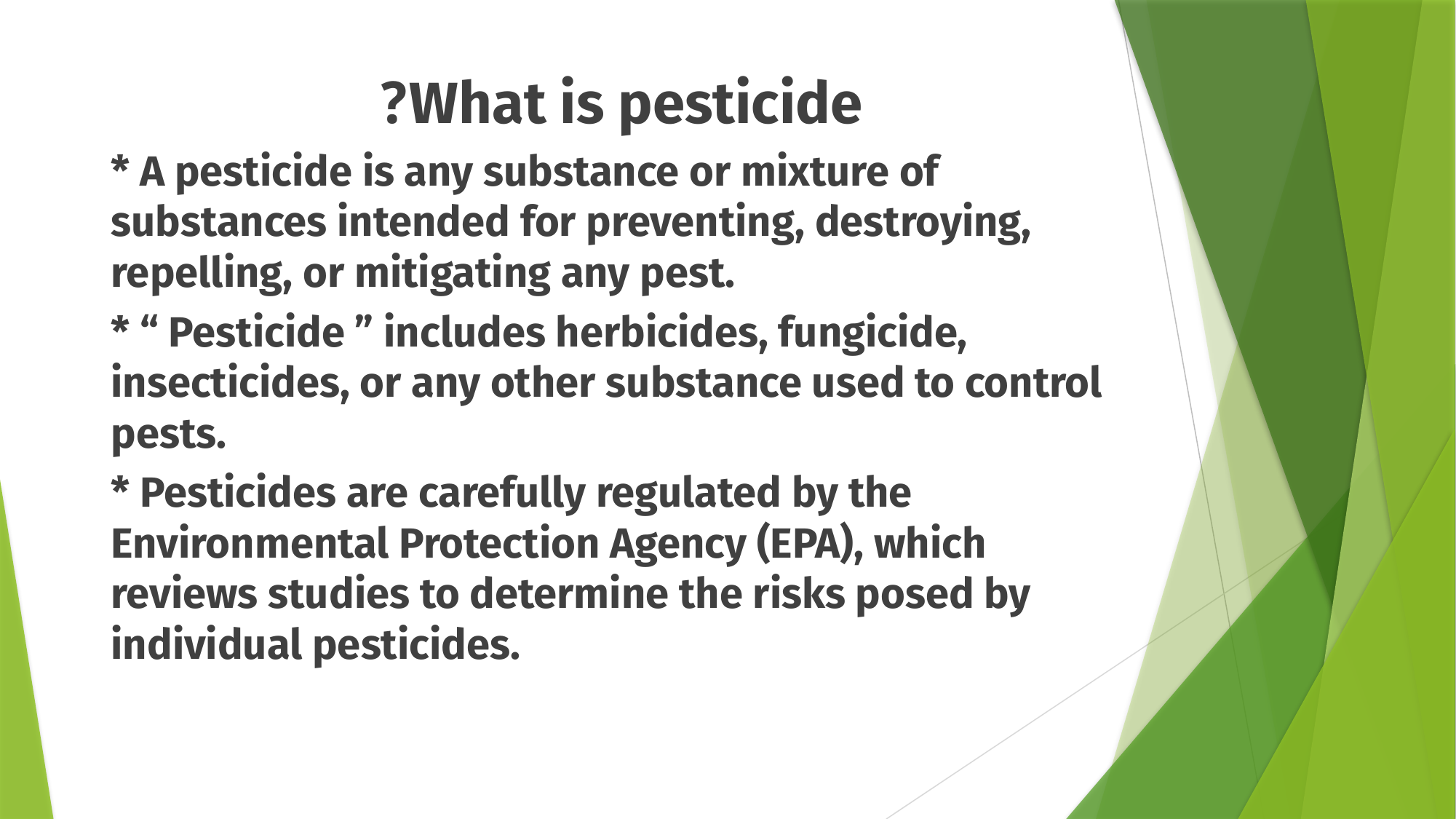

What is pesticide?
* A pesticide is any substance or mixture of substances intended for preventing, destroying, repelling, or mitigating any pest.
* “ Pesticide ” includes herbicides, fungicide, insecticides, or any other substance used to control pests.
* Pesticides are carefully regulated by the Environmental Protection Agency (EPA), which reviews studies to determine the risks posed by individual pesticides.